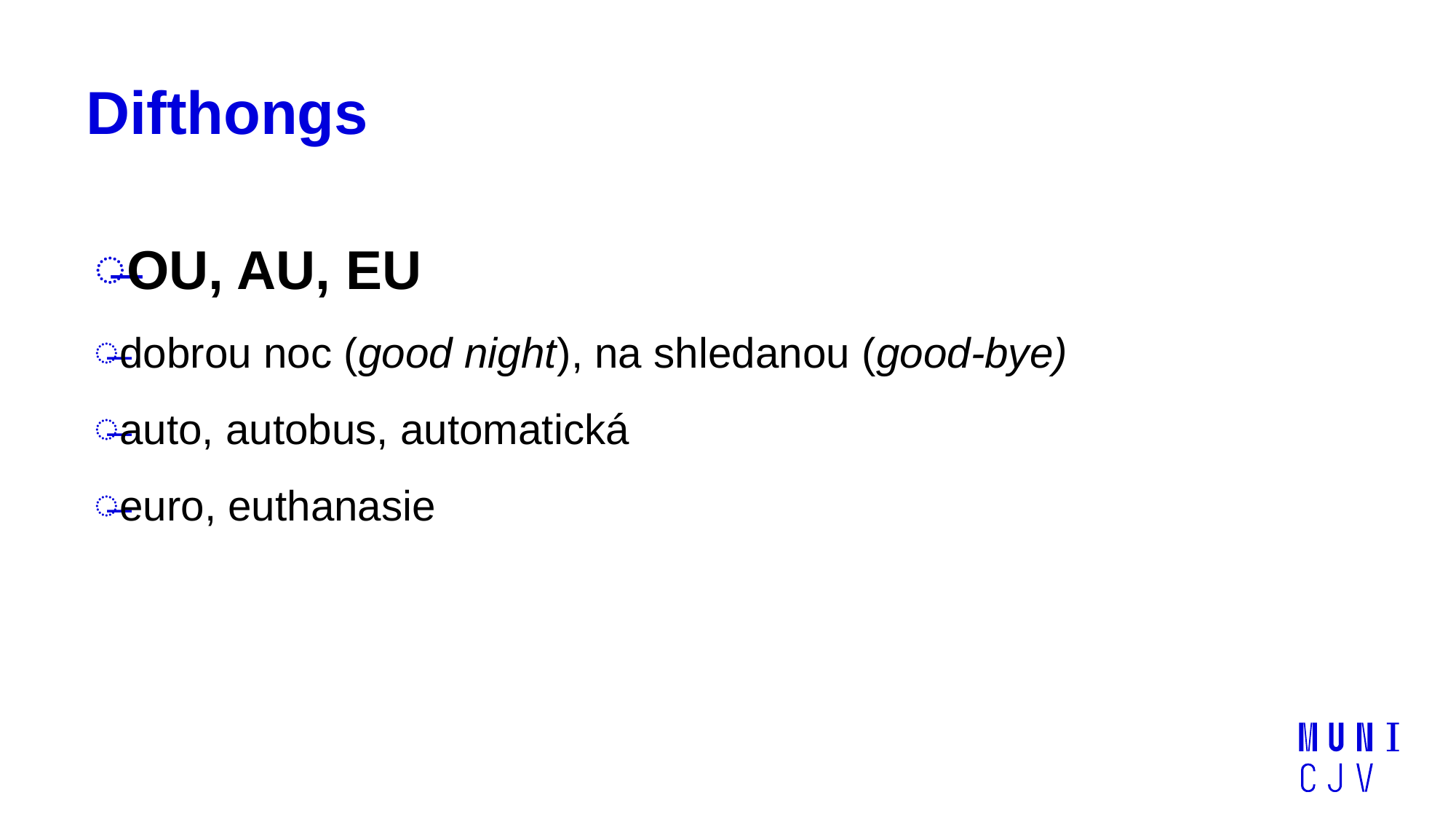

# Difthongs
OU, AU, EU
dobrou noc (good night), na shledanou (good-bye)
auto, autobus, automatická
euro, euthanasie